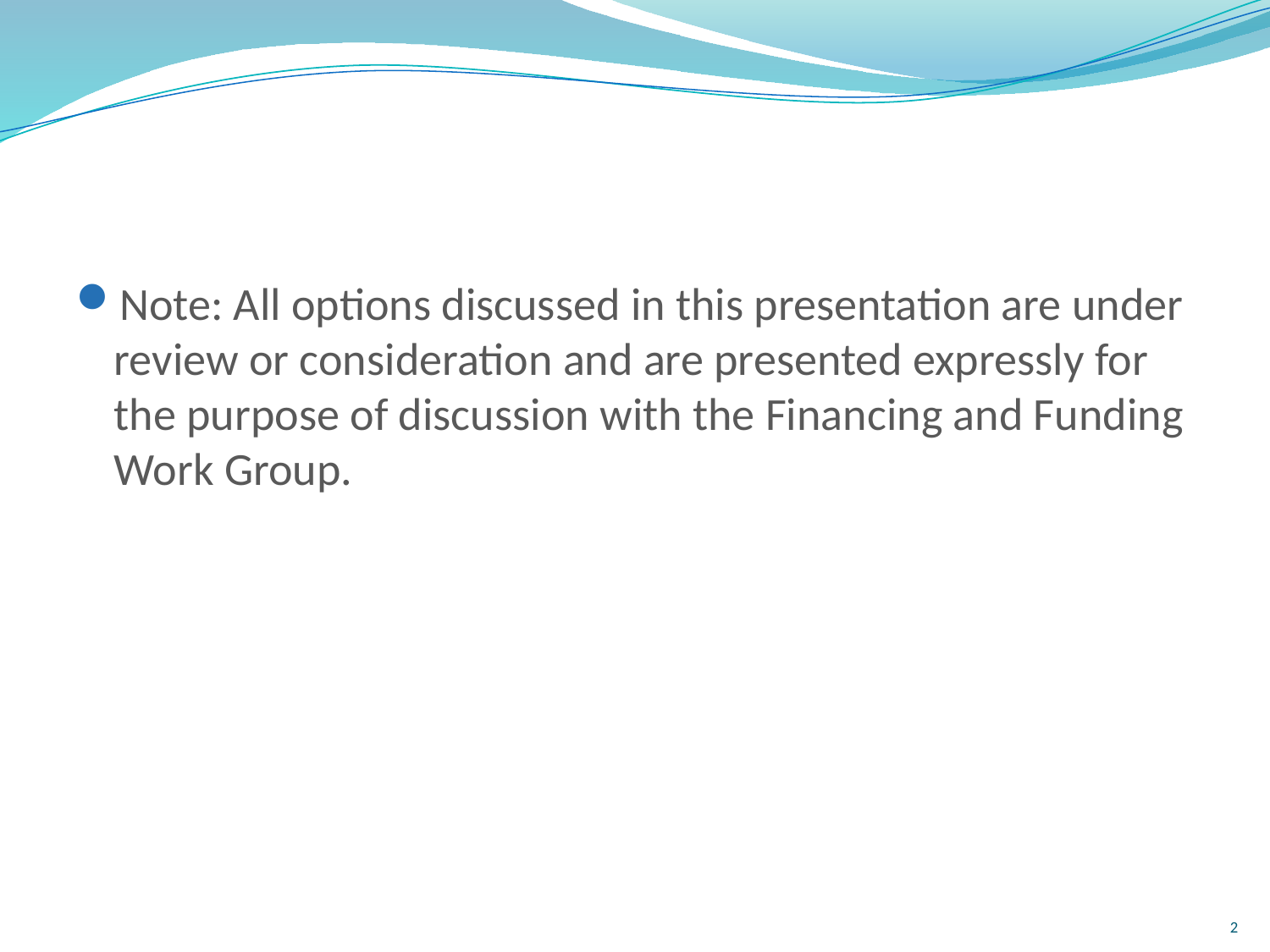

Note: All options discussed in this presentation are under review or consideration and are presented expressly for the purpose of discussion with the Financing and Funding Work Group.
2